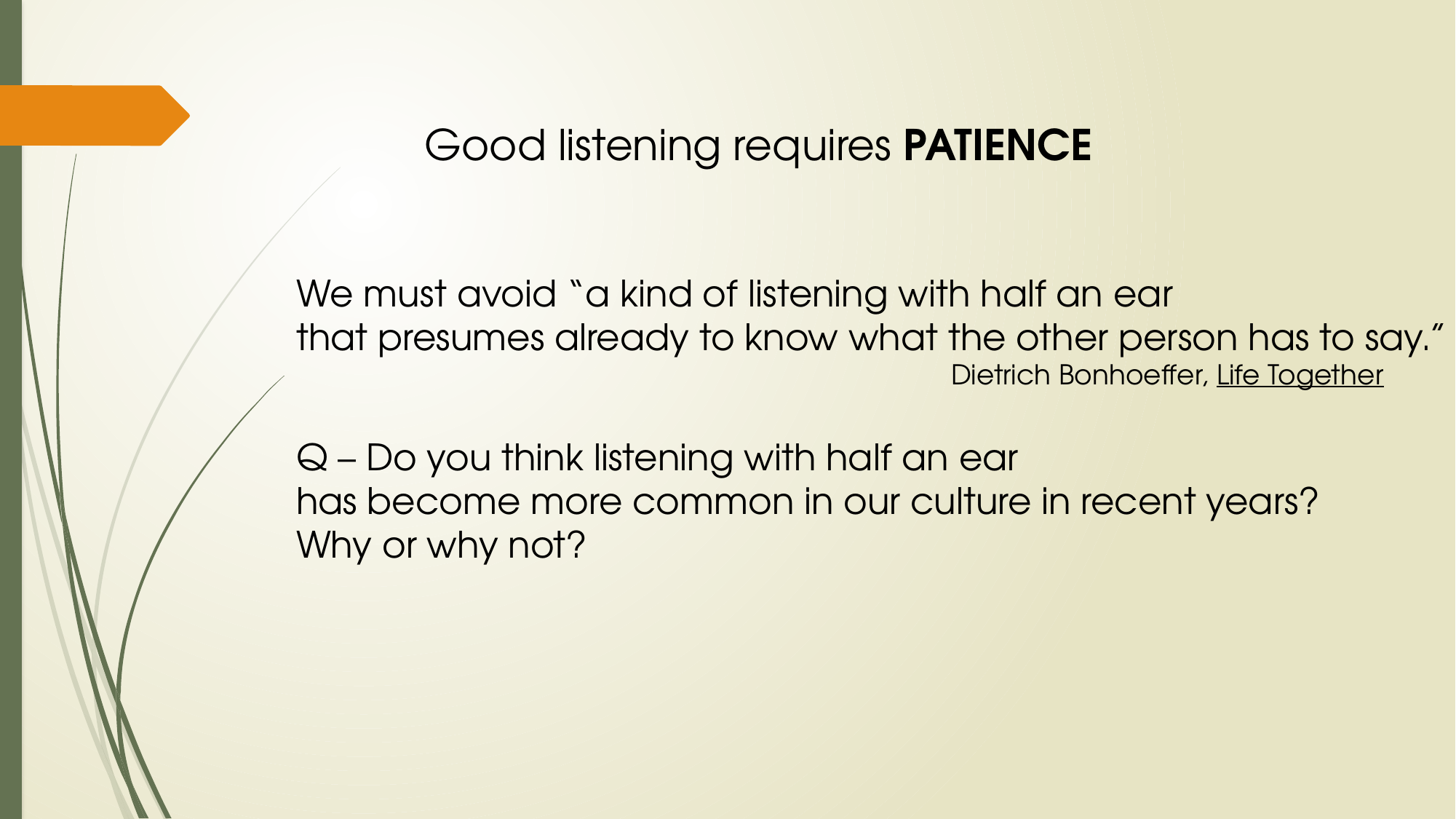

Good listening requires PATIENCE

We must avoid “a kind of listening with half an ear
that presumes already to know what the other person has to say.”
						Dietrich Bonhoeffer, Life Together

Q – Do you think listening with half an ear
has become more common in our culture in recent years?
Why or why not?